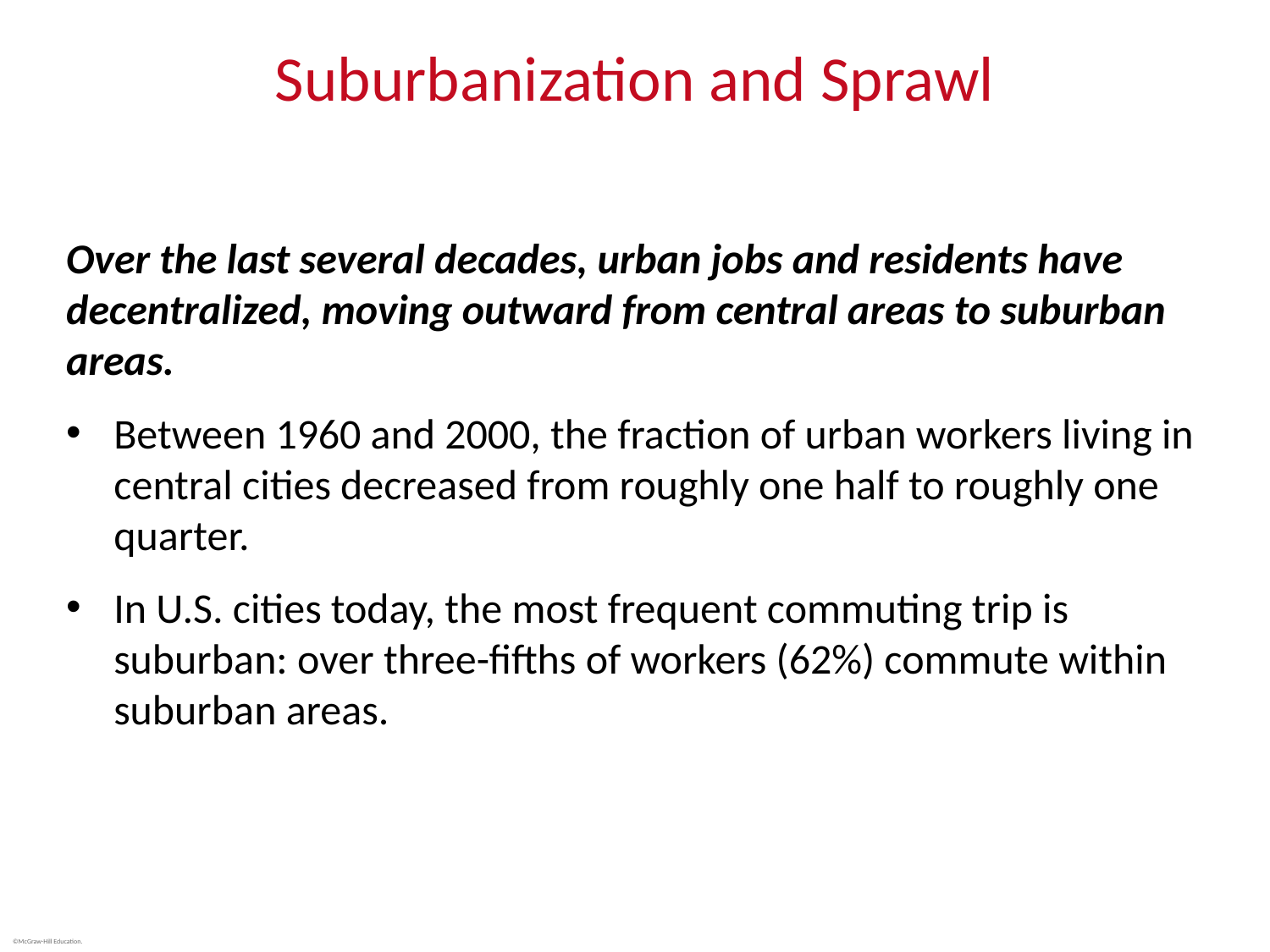

# Suburbanization and Sprawl
Over the last several decades, urban jobs and residents have decentralized, moving outward from central areas to suburban areas.
Between 1960 and 2000, the fraction of urban workers living in central cities decreased from roughly one half to roughly one quarter.
In U.S. cities today, the most frequent commuting trip is suburban: over three-fifths of workers (62%) commute within suburban areas.